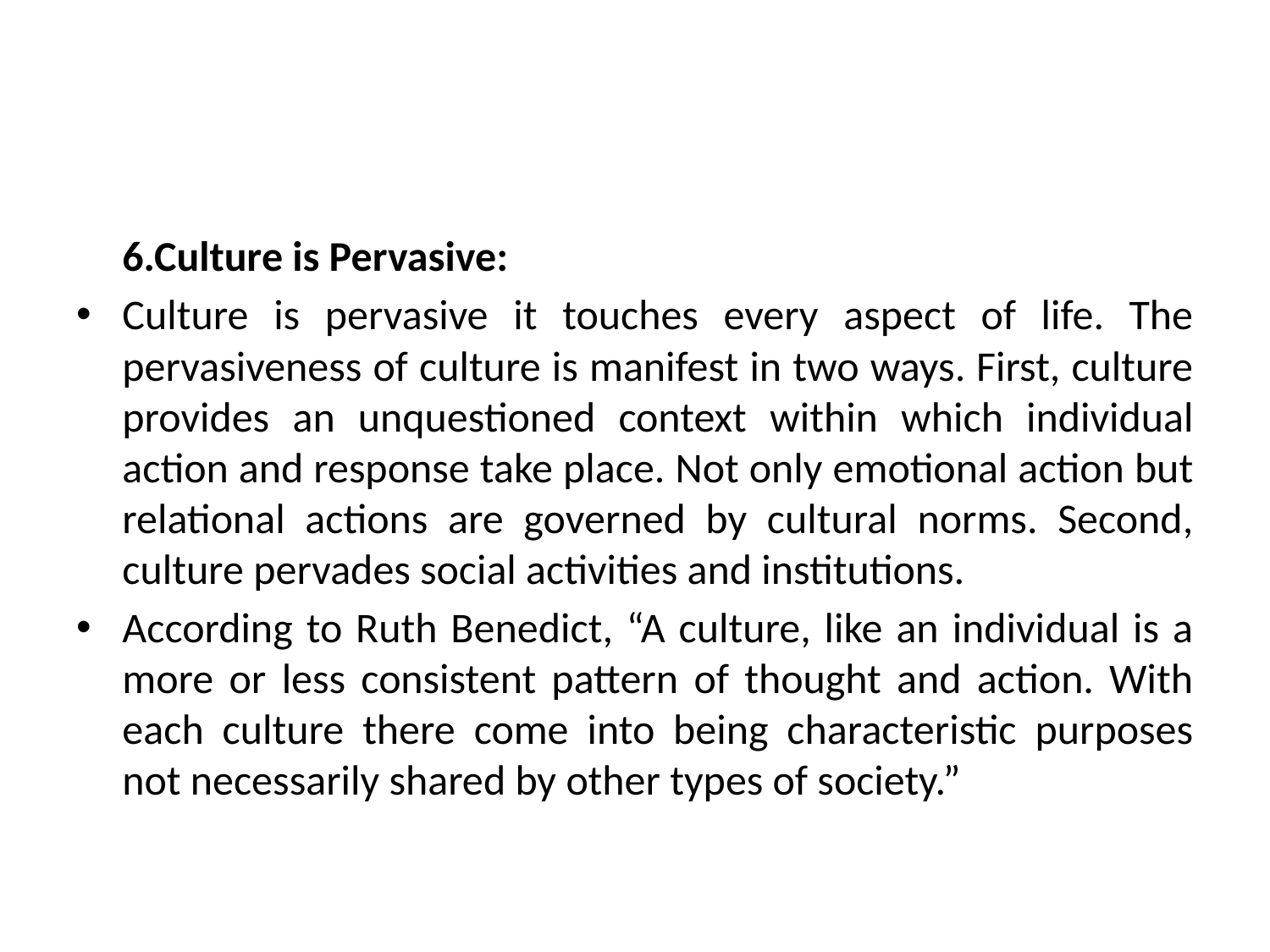

#
	6.Culture is Pervasive:
Culture is pervasive it touches every aspect of life. The pervasiveness of culture is manifest in two ways. First, culture provides an unquestioned context within which individual action and response take place. Not only emotional action but relational actions are governed by cultural norms. Second, culture pervades social activities and institutions.
According to Ruth Benedict, “A culture, like an individual is a more or less consistent pattern of thought and action. With each culture there come into being characteristic purposes not necessarily shared by other types of society.”